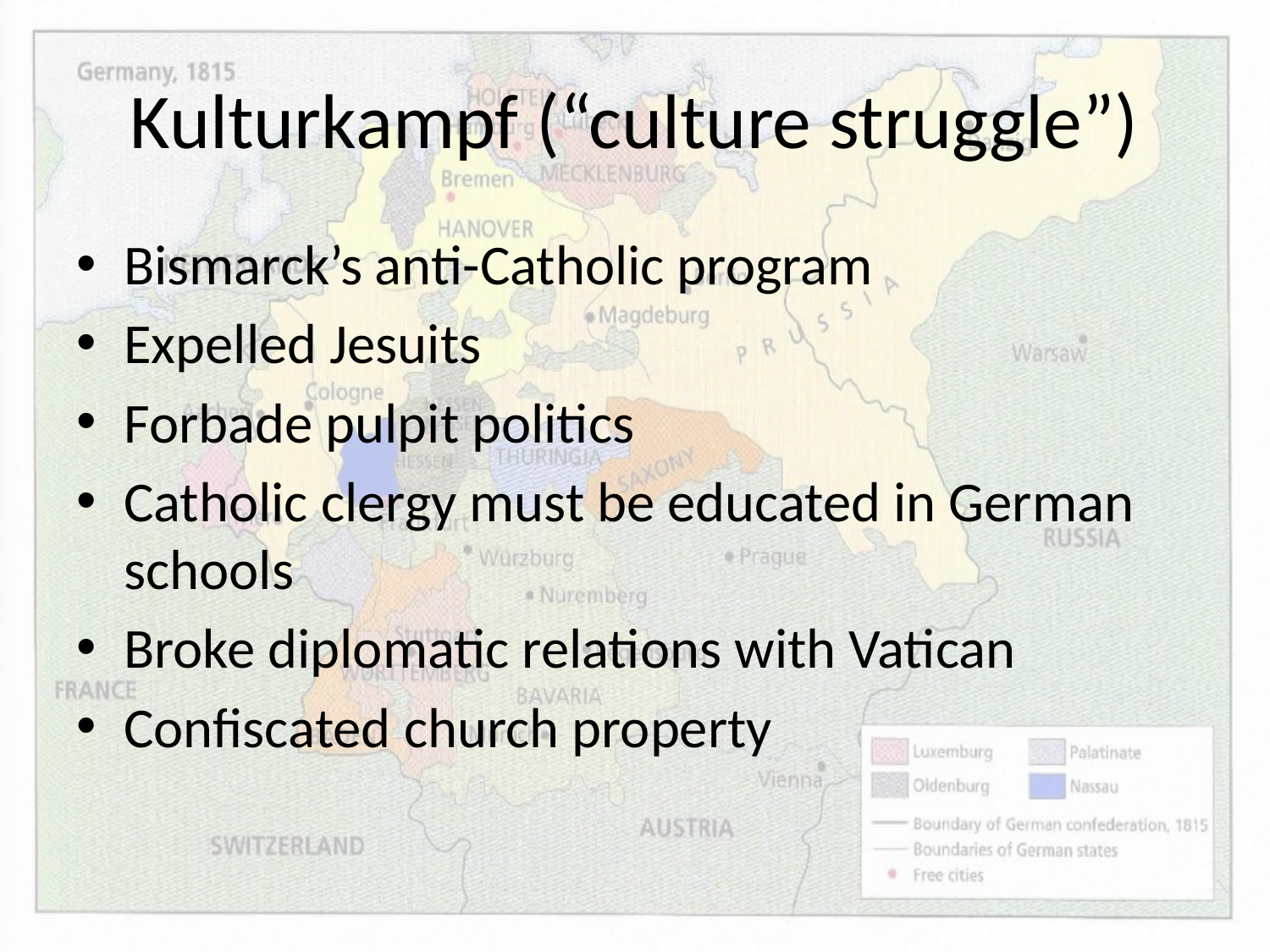

# Kulturkampf (“culture struggle”)
Bismarck’s anti-Catholic program
Expelled Jesuits
Forbade pulpit politics
Catholic clergy must be educated in German schools
Broke diplomatic relations with Vatican
Confiscated church property